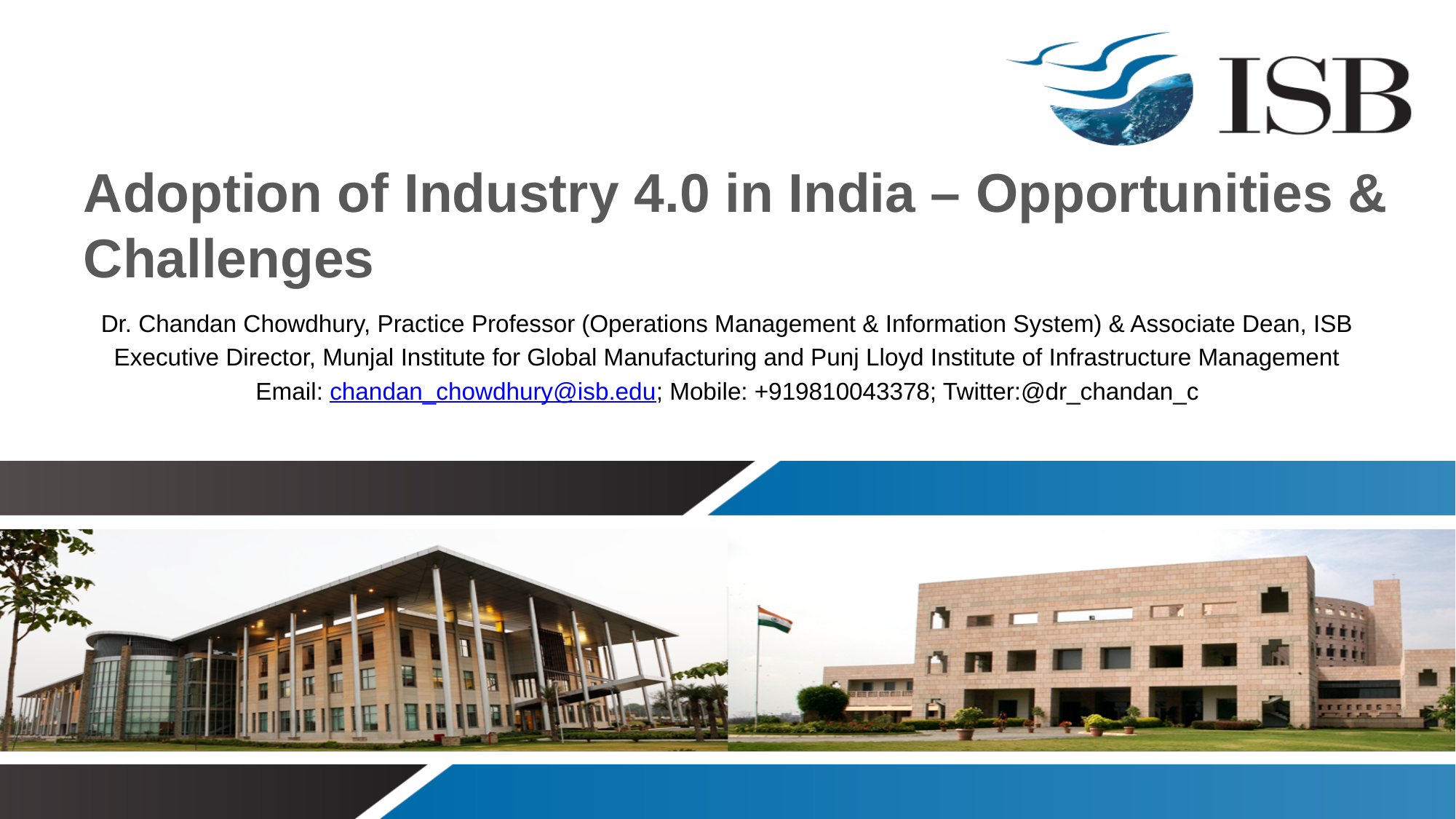

# Adoption of Industry 4.0 in India – Opportunities & Challenges
Dr. Chandan Chowdhury, Practice Professor (Operations Management & Information System) & Associate Dean, ISB
Executive Director, Munjal Institute for Global Manufacturing and Punj Lloyd Institute of Infrastructure Management
Email: chandan_chowdhury@isb.edu; Mobile: +919810043378; Twitter:@dr_chandan_c